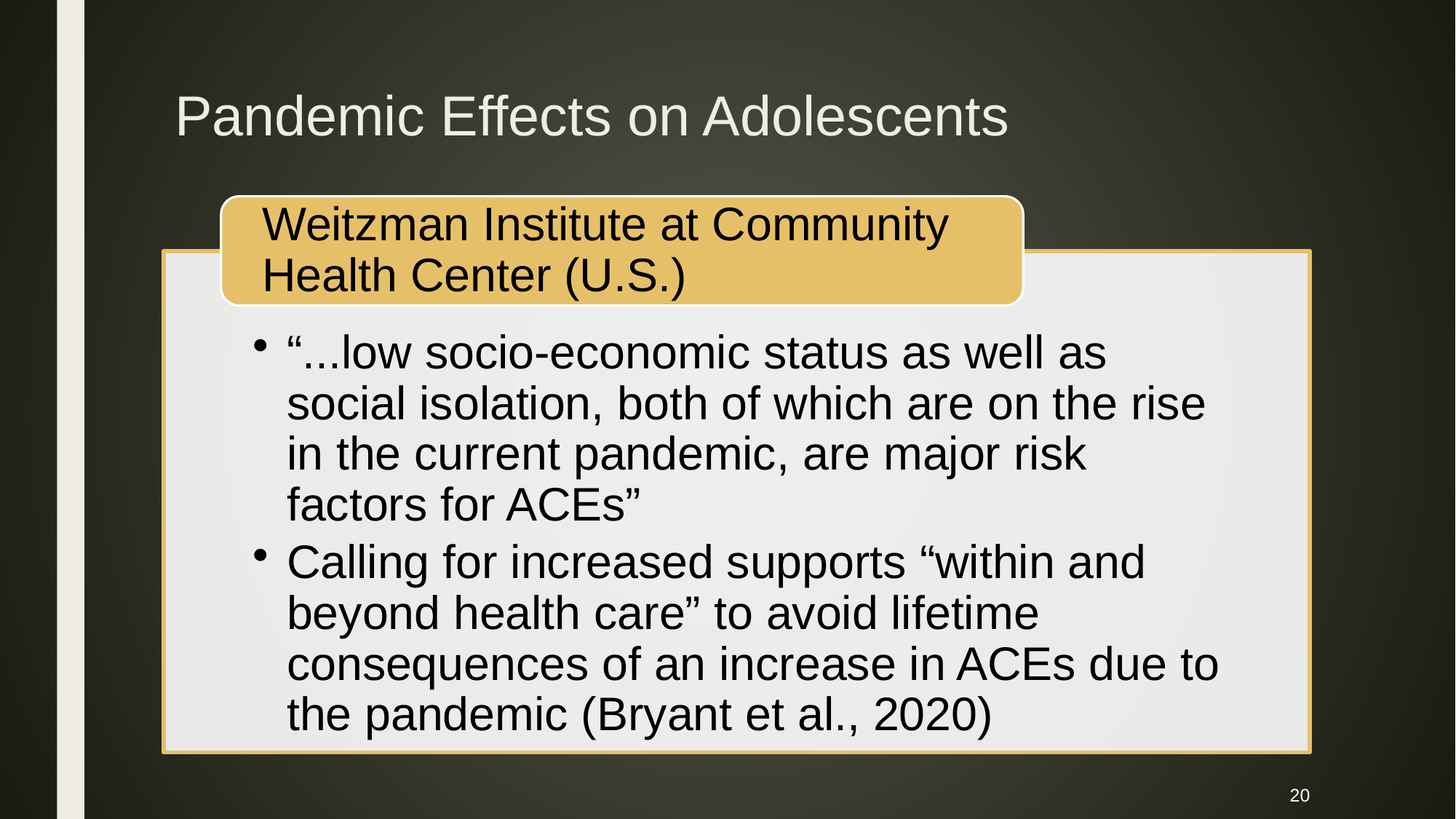

# Pandemic Effects on Adolescents
“...low socio-economic status as well as social isolation, both of which are on the rise in the current pandemic, are major risk factors for ACEs”
Calling for increased supports “within and beyond health care” to avoid lifetime consequences of an increase in ACEs due to the pandemic (Bryant et al., 2020)
Weitzman Institute at Community Health Center (U.S.)
20